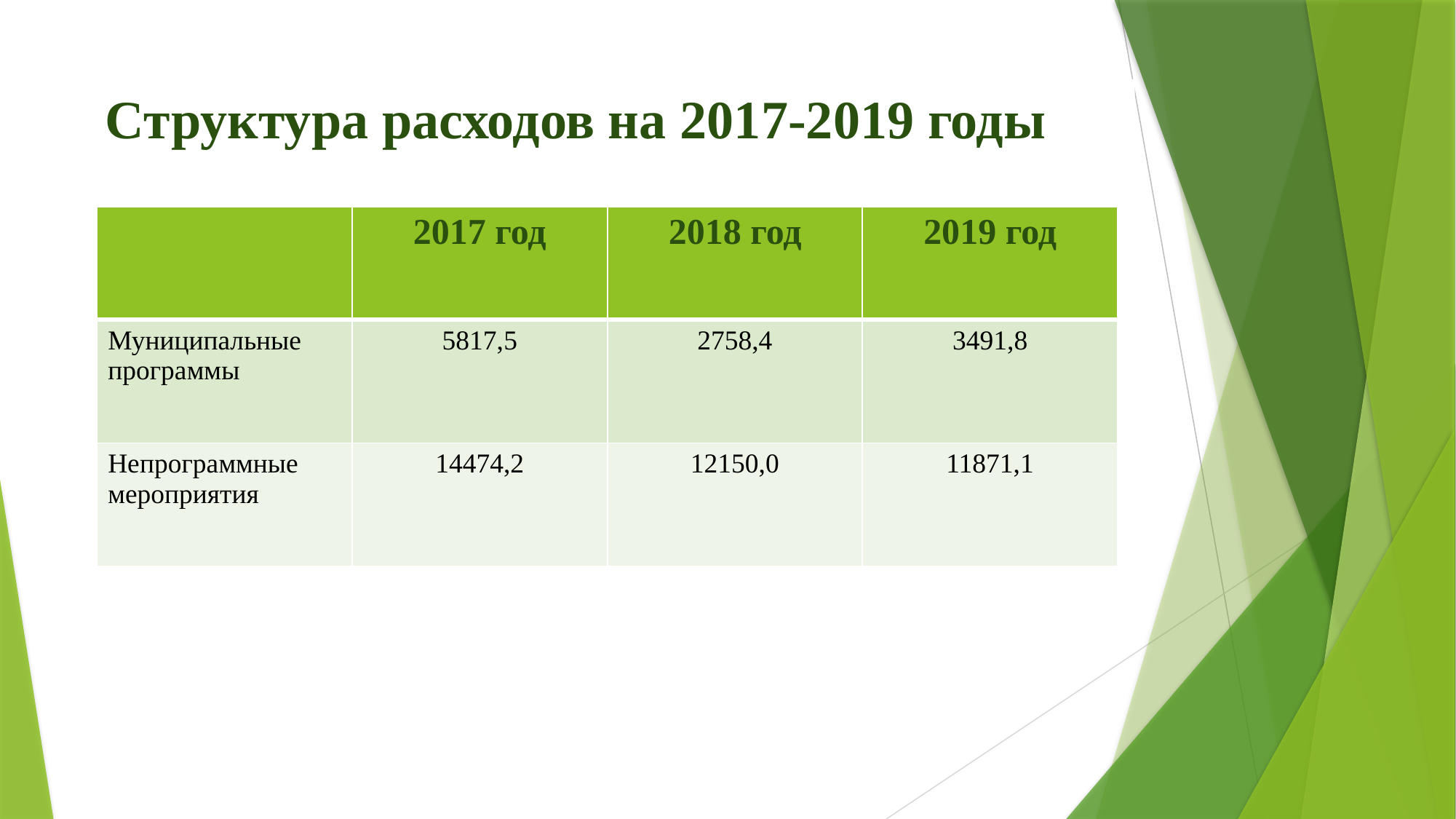

# Структура расходов на 2017-2019 годы
|  | 2017 год | 2018 год | 2019 год |
| --- | --- | --- | --- |
| Муниципальные программы | 5817,5 | 2758,4 | 3491,8 |
| Непрограммные мероприятия | 14474,2 | 12150,0 | 11871,1 |